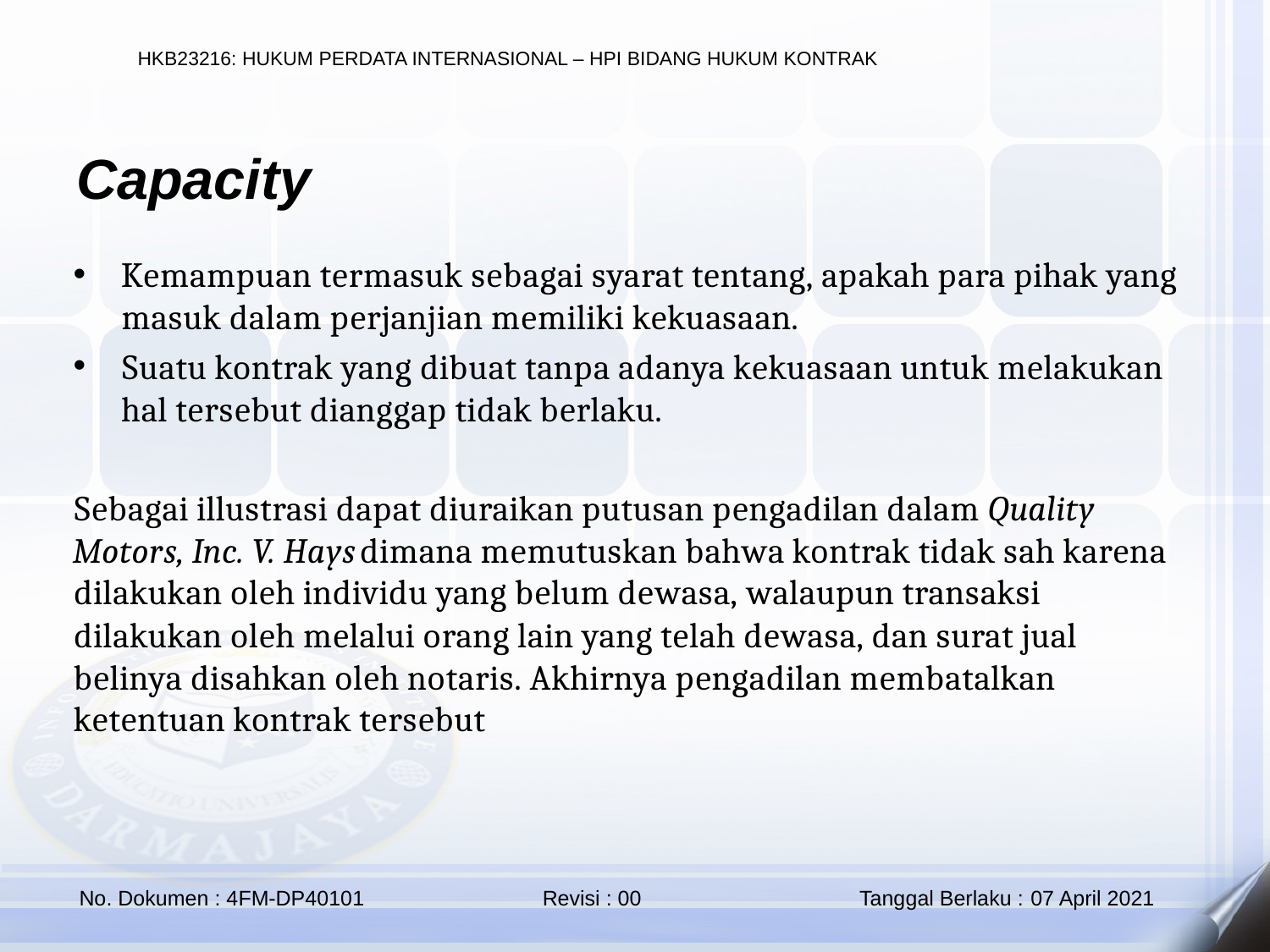

Capacity
Kemampuan termasuk sebagai syarat tentang, apakah para pihak yang masuk dalam perjanjian memiliki kekuasaan.
Suatu kontrak yang dibuat tanpa adanya kekuasaan untuk melakukan hal tersebut dianggap tidak berlaku.

Sebagai illustrasi dapat diuraikan putusan pengadilan dalam Quality Motors, Inc. V. Hays dimana memutuskan bahwa kontrak tidak sah karena dilakukan oleh individu yang belum dewasa, walaupun transaksi dilakukan oleh melalui orang lain yang telah dewasa, dan surat jual belinya disahkan oleh notaris. Akhirnya pengadilan membatalkan ketentuan kontrak tersebut